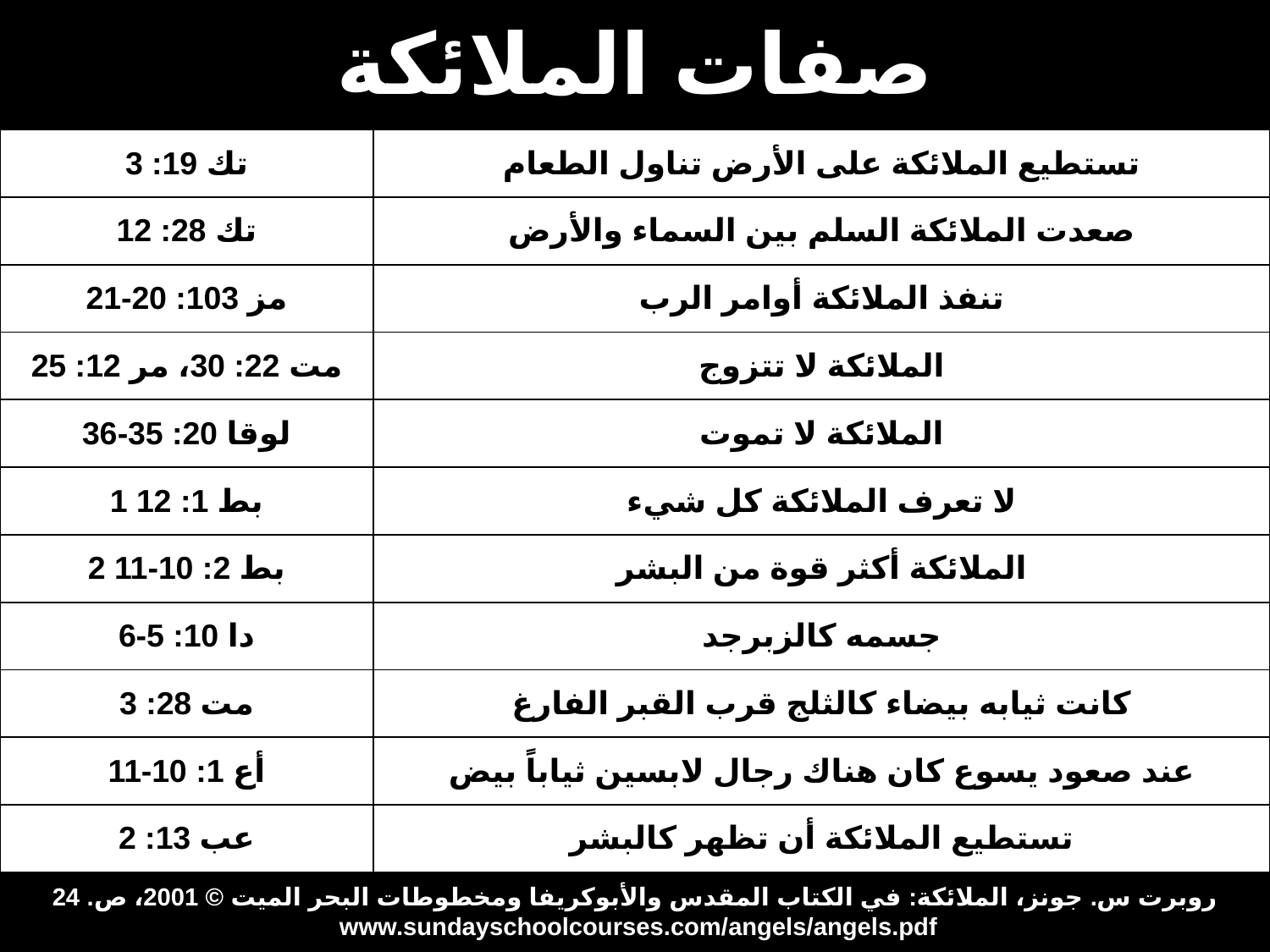

# صفات الملائكة
| تك 19: 3 | تستطيع الملائكة على الأرض تناول الطعام |
| --- | --- |
| تك 28: 12 | صعدت الملائكة السلم بين السماء والأرض |
| مز 103: 20-21 | تنفذ الملائكة أوامر الرب |
| مت 22: 30، مر 12: 25 | الملائكة لا تتزوج |
| لوقا 20: 35-36 | الملائكة لا تموت |
| 1 بط 1: 12 | لا تعرف الملائكة كل شيء |
| 2 بط 2: 10-11 | الملائكة أكثر قوة من البشر |
| دا 10: 5-6 | جسمه كالزبرجد |
| مت 28: 3 | كانت ثيابه بيضاء كالثلج قرب القبر الفارغ |
| أع 1: 10-11 | عند صعود يسوع كان هناك رجال لابسين ثياباً بيض |
| عب 13: 2 | تستطيع الملائكة أن تظهر كالبشر |
روبرت س. جونز، الملائكة: في الكتاب المقدس والأبوكريفا ومخطوطات البحر الميت © 2001، ص. 24 www.sundayschoolcourses.com/angels/angels.pdf